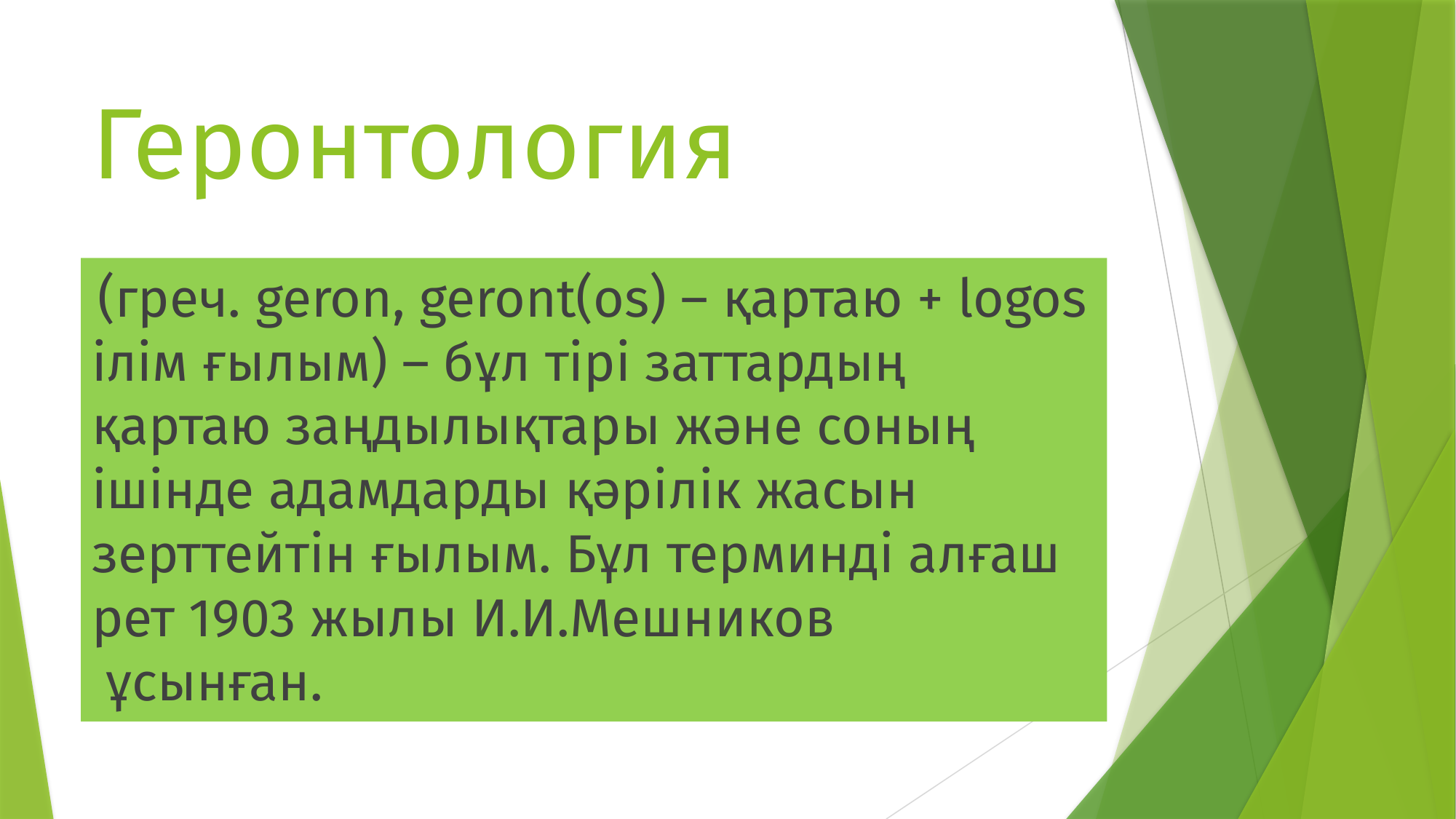

# Геронтология
 (греч. geron, geront(os) – қартаю + logos ілім ғылым) – бұл тірі заттардың қартаю заңдылықтары және соның ішінде адамдарды қәрілік жасын зерттейтін ғылым. Бұл терминді алғаш рет 1903 жылы И.И.Мешников  ұсынған.